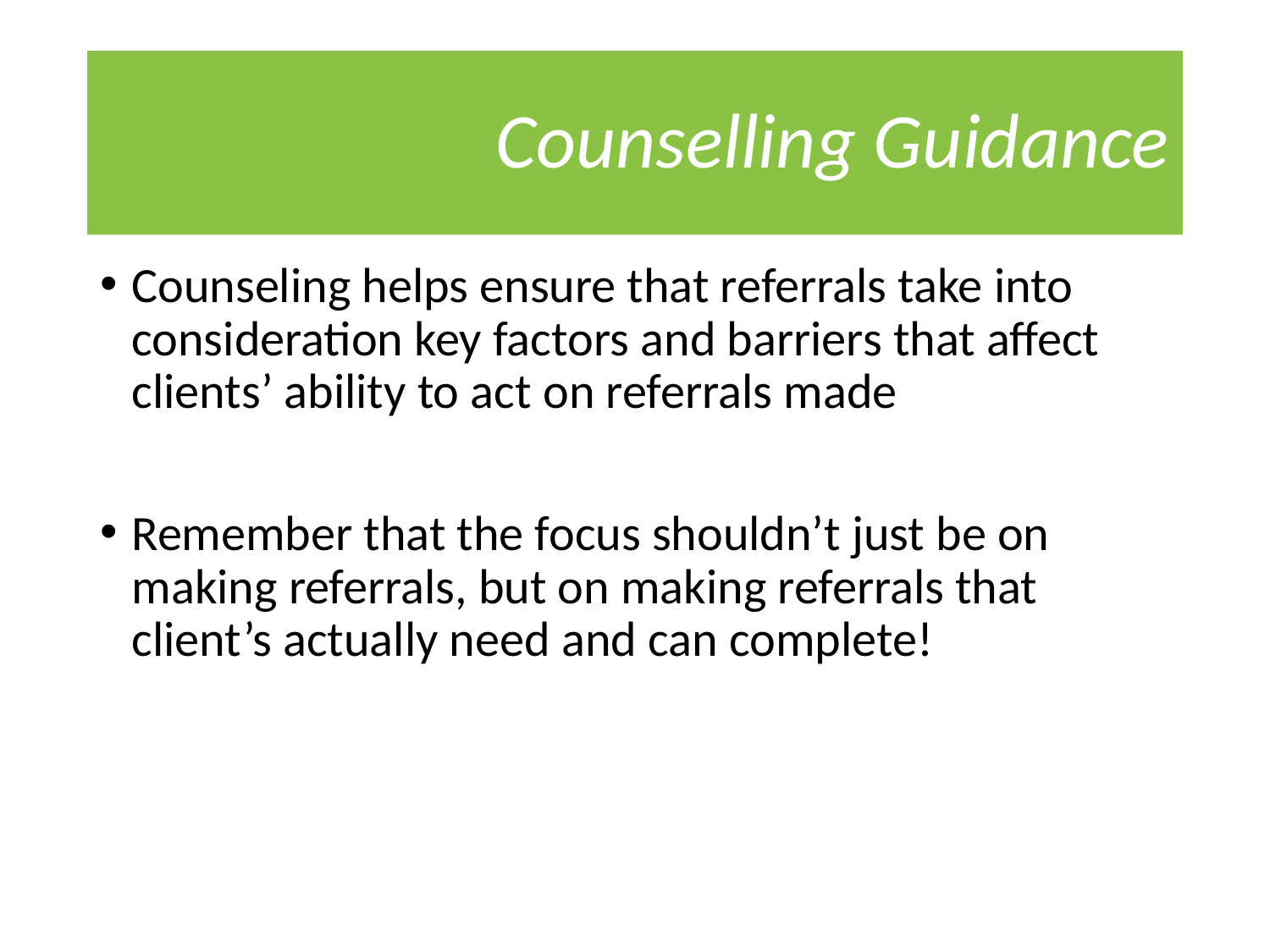

# Counselling Guidance
Counseling helps ensure that referrals take into consideration key factors and barriers that affect clients’ ability to act on referrals made

Remember that the focus shouldn’t just be on making referrals, but on making referrals that client’s actually need and can complete!